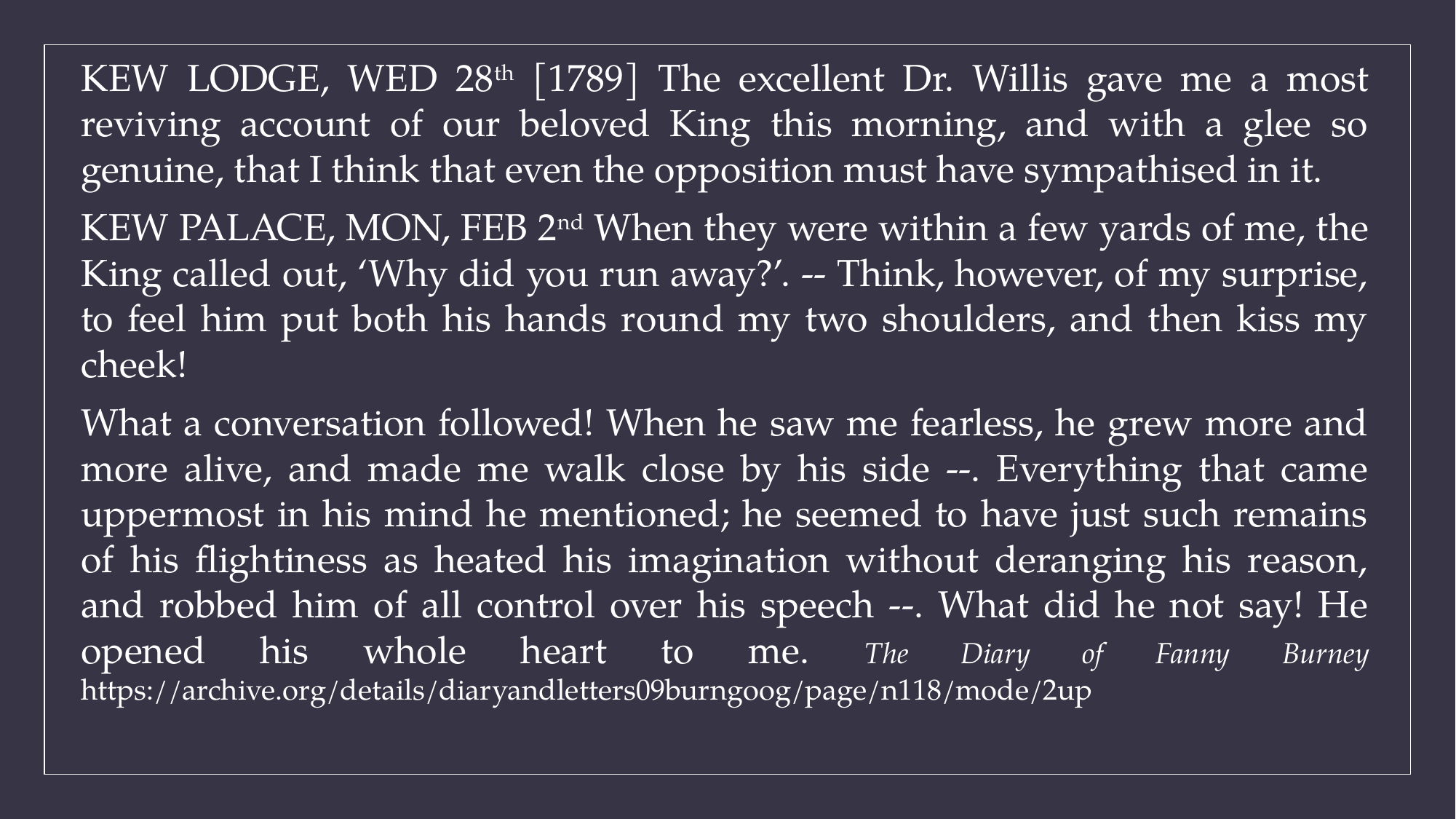

KEW LODGE, WED 28th [1789] The excellent Dr. Willis gave me a most reviving account of our beloved King this morning, and with a glee so genuine, that I think that even the opposition must have sympathised in it.
KEW PALACE, MON, FEB 2nd When they were within a few yards of me, the King called out, ‘Why did you run away?’. -- Think, however, of my surprise, to feel him put both his hands round my two shoulders, and then kiss my cheek!
What a conversation followed! When he saw me fearless, he grew more and more alive, and made me walk close by his side --. Everything that came uppermost in his mind he mentioned; he seemed to have just such remains of his flightiness as heated his imagination without deranging his reason, and robbed him of all control over his speech --. What did he not say! He opened his whole heart to me. The Diary of Fanny Burney https://archive.org/details/diaryandletters09burngoog/page/n118/mode/2up